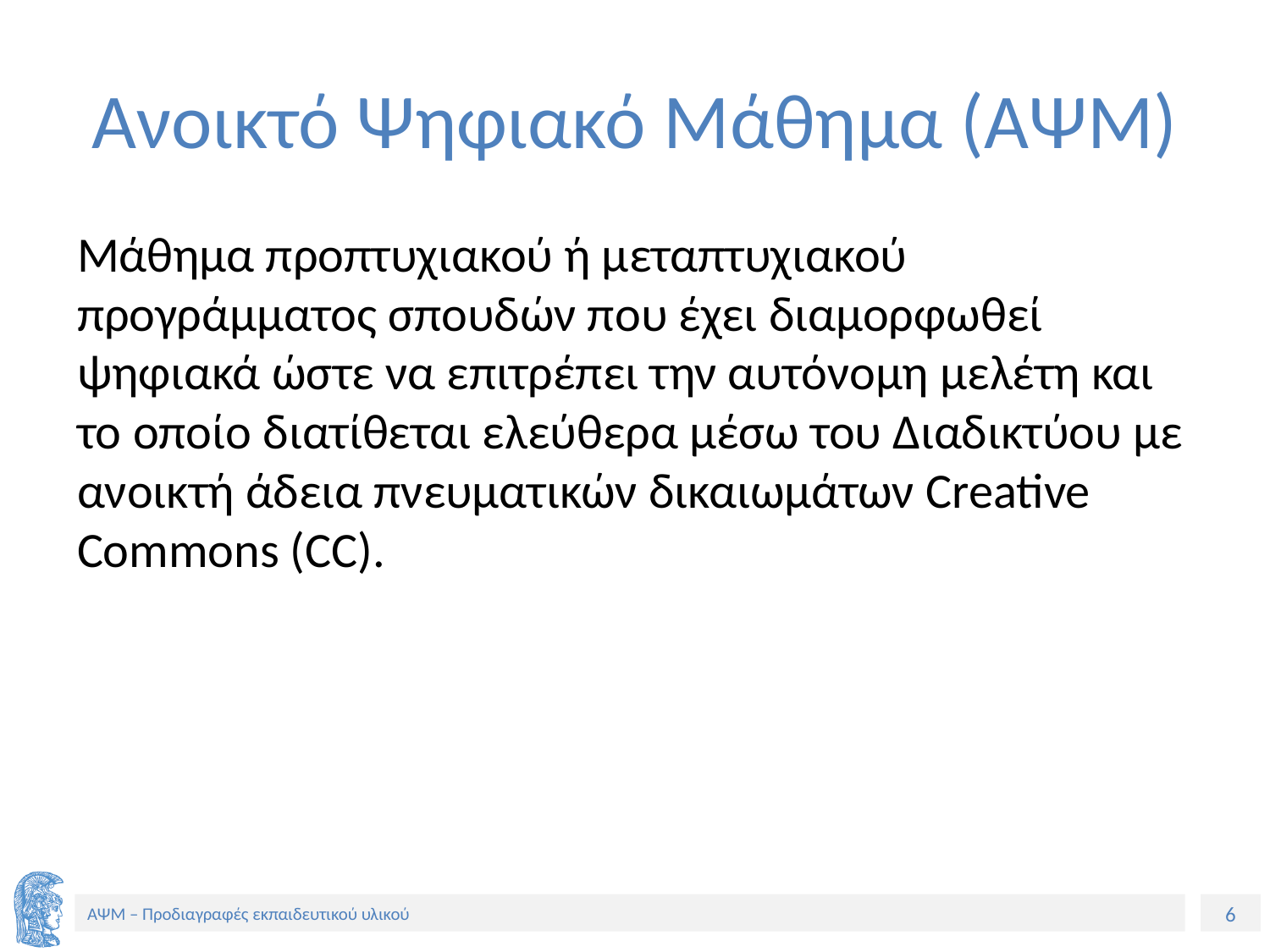

# Ανοικτό Ψηφιακό Μάθημα (ΑΨΜ)
Μάθημα προπτυχιακού ή μεταπτυχιακού προγράμματος σπουδών που έχει διαμορφωθεί ψηφιακά ώστε να επιτρέπει την αυτόνομη μελέτη και το οποίο διατίθεται ελεύθερα μέσω του Διαδικτύου με ανοικτή άδεια πνευματικών δικαιωμάτων Creative Commons (CC).